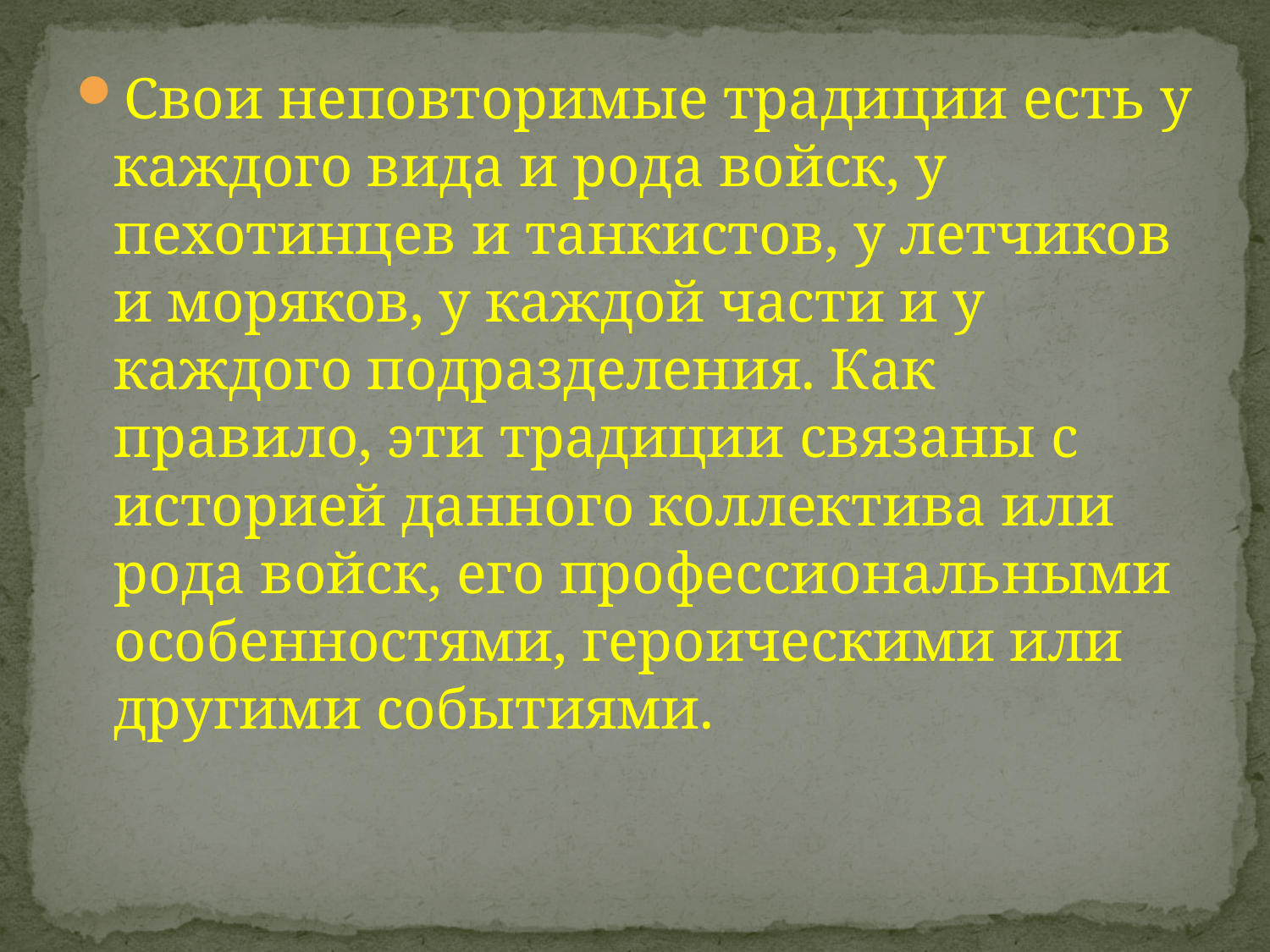

Свои неповторимые традиции есть у каждого вида и рода войск, у пехотинцев и танкистов, у летчиков и моряков, у каждой части и у каждого подразделения. Как правило, эти традиции связаны с историей данного коллектива или рода войск, его профессиональными особенностями, героическими или другими событиями.